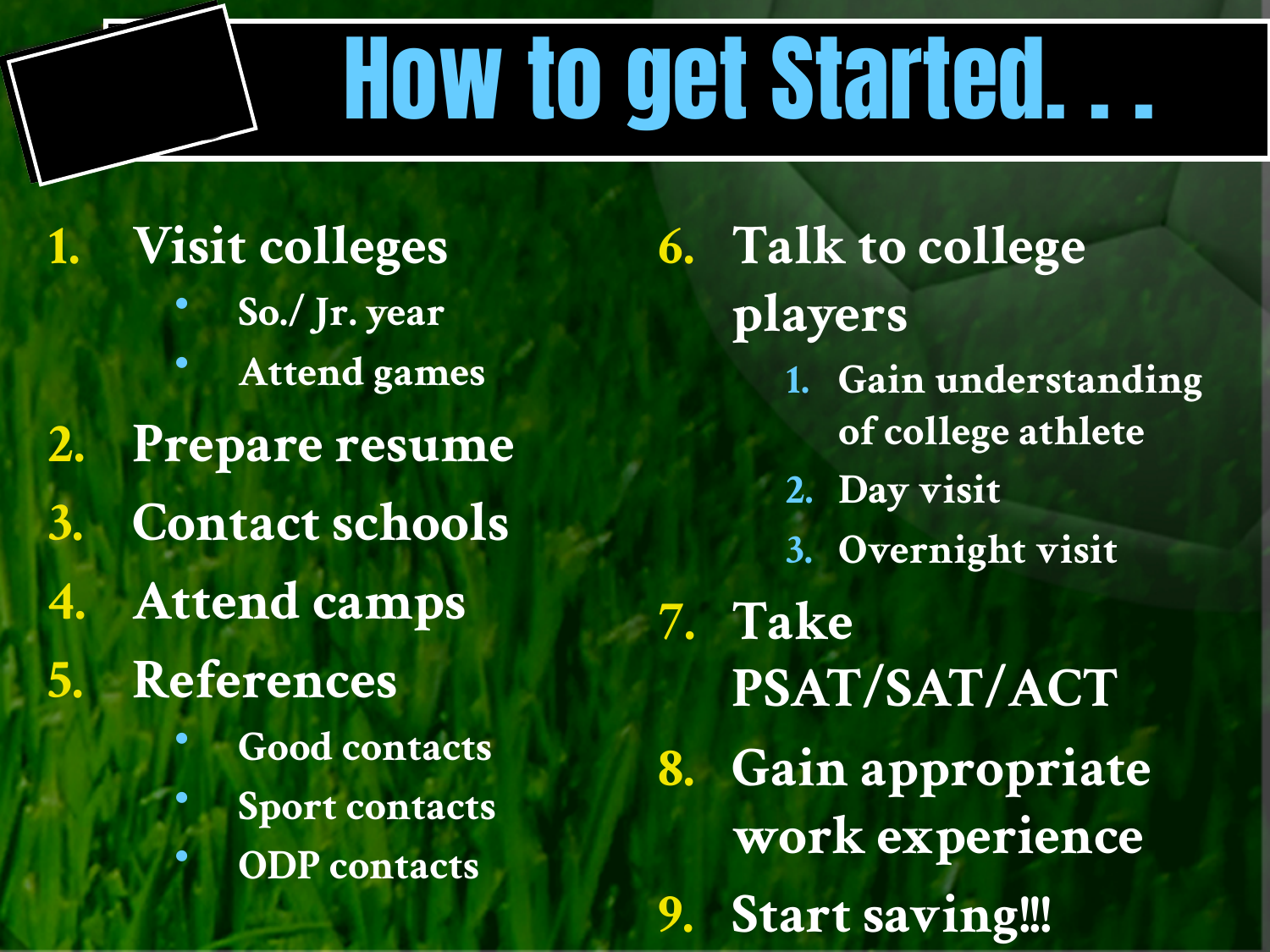

# How to get Started. . .
CFC
Visit colleges
So./ Jr. year
Attend games
Prepare resume
Contact schools
Attend camps
References
Good contacts
Sport contacts
ODP contacts
Talk to college players
Gain understanding of college athlete
Day visit
Overnight visit
Take PSAT/SAT/ACT
Gain appropriate work experience
Start saving!!!